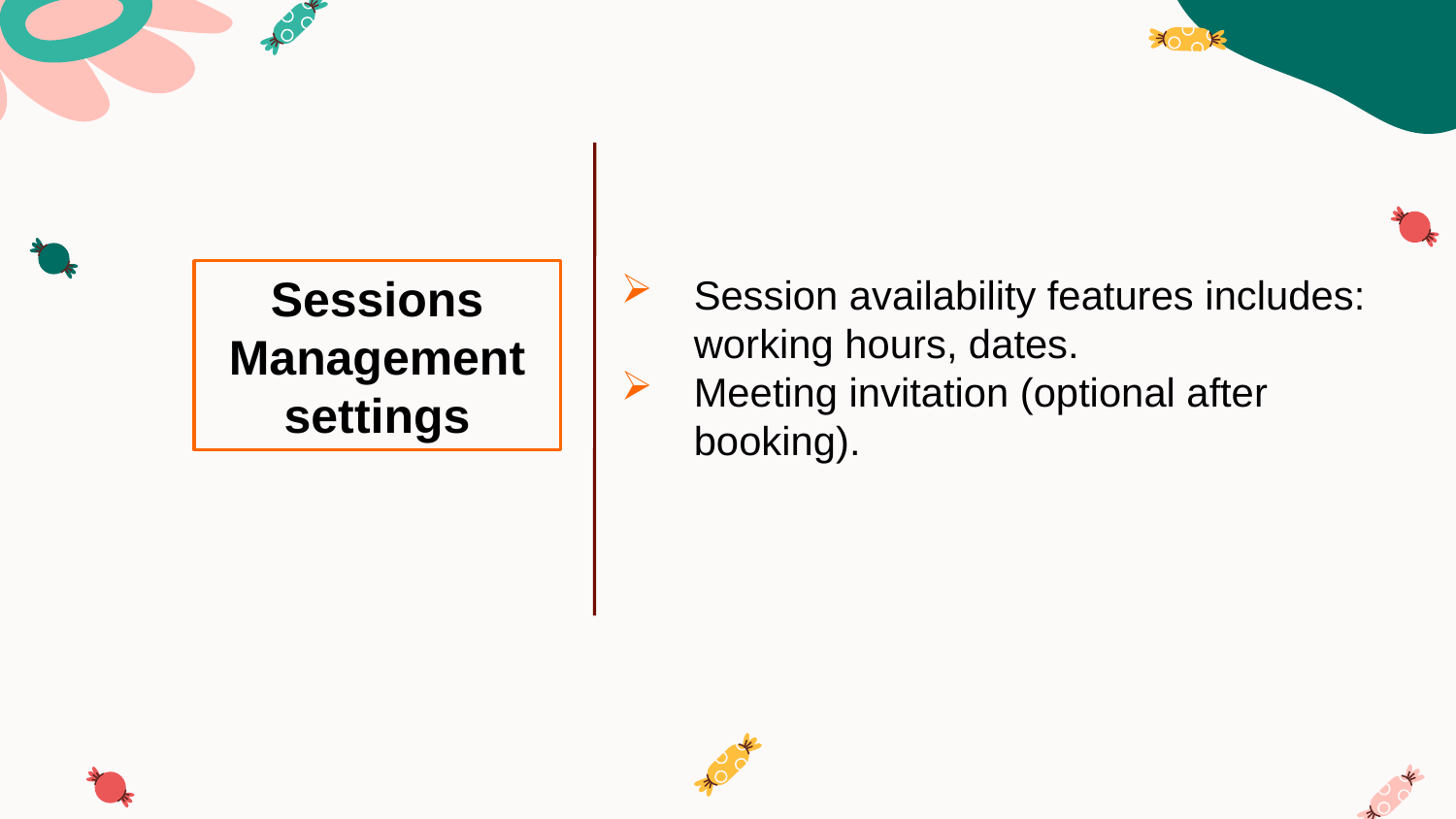

Sessions Management settings
Session availability features includes: working hours, dates.
Meeting invitation (optional after booking).